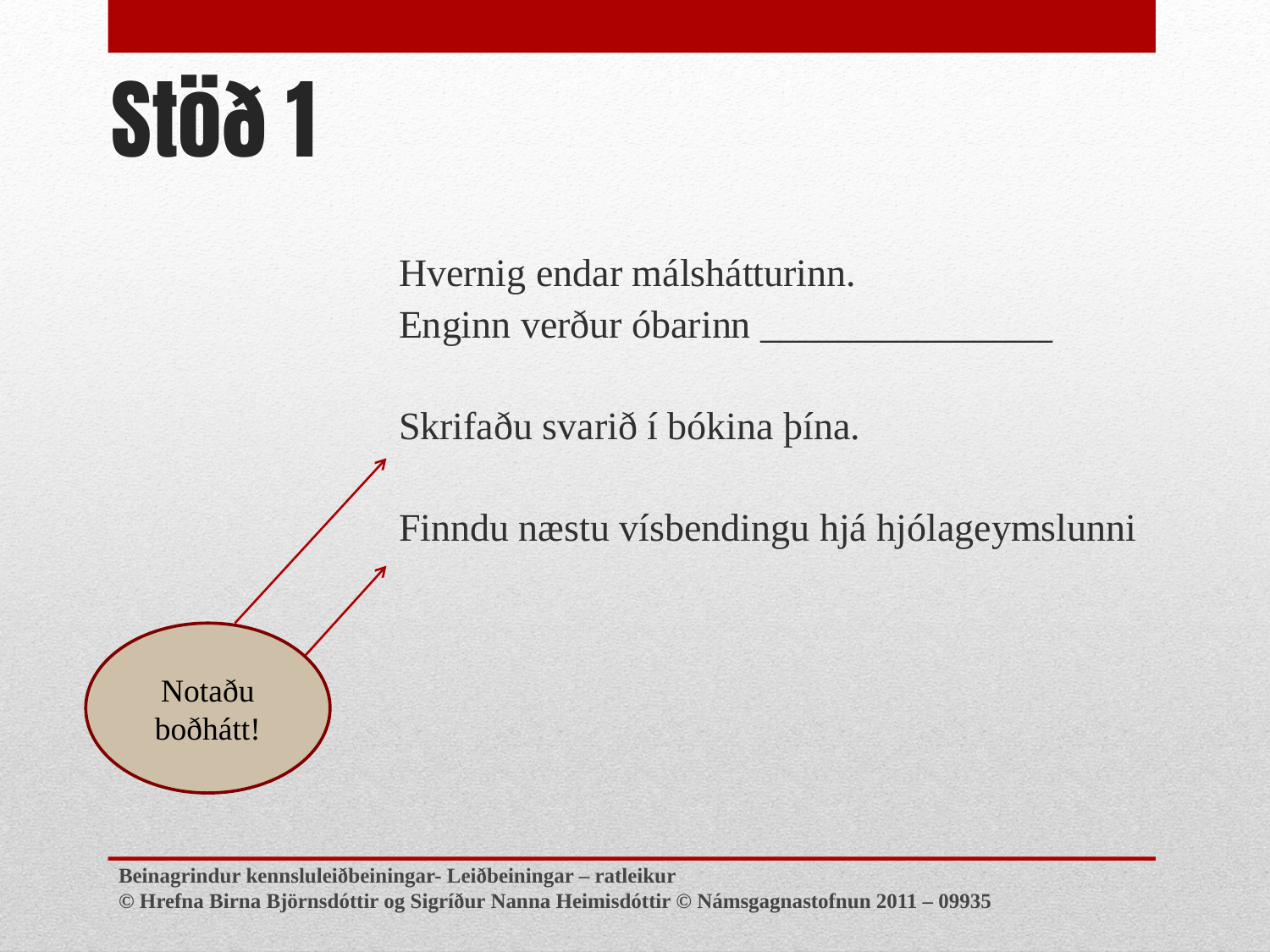

# Stöð 1
Hvernig endar málshátturinn.
Enginn verður óbarinn _______________

Skrifaðu svarið í bókina þína.

Finndu næstu vísbendingu hjá hjólageymslunni

Notaðu boðhátt!
Beinagrindur kennsluleiðbeiningar- Leiðbeiningar – ratleikur
© Hrefna Birna Björnsdóttir og Sigríður Nanna Heimisdóttir © Námsgagnastofnun 2011 – 09935